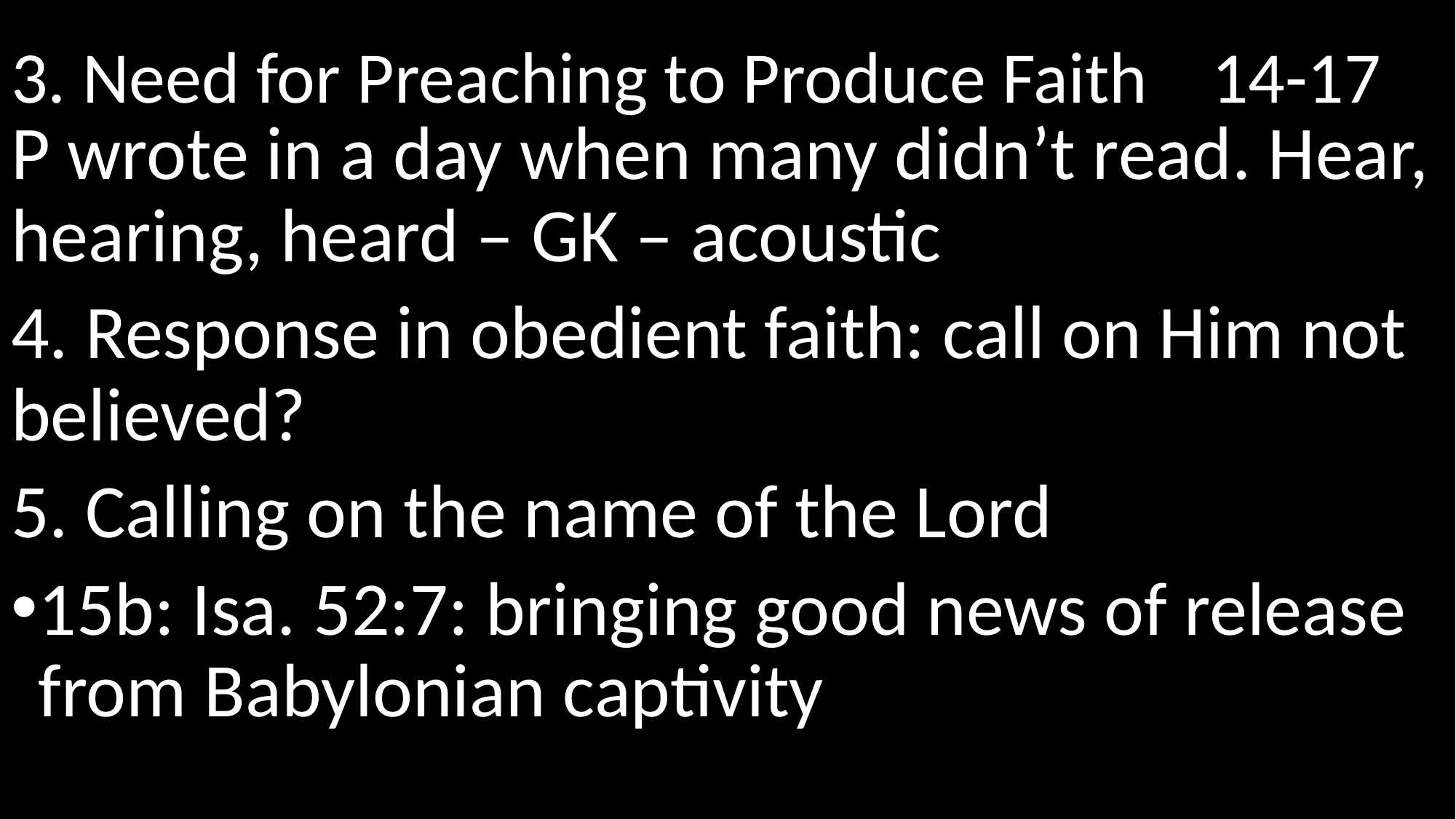

# 3. Need for Preaching to Produce Faith 	14-17
P wrote in a day when many didn’t read. Hear, hearing, heard – GK – acoustic
4. Response in obedient faith: call on Him not believed?
5. Calling on the name of the Lord
15b: Isa. 52:7: bringing good news of release from Babylonian captivity